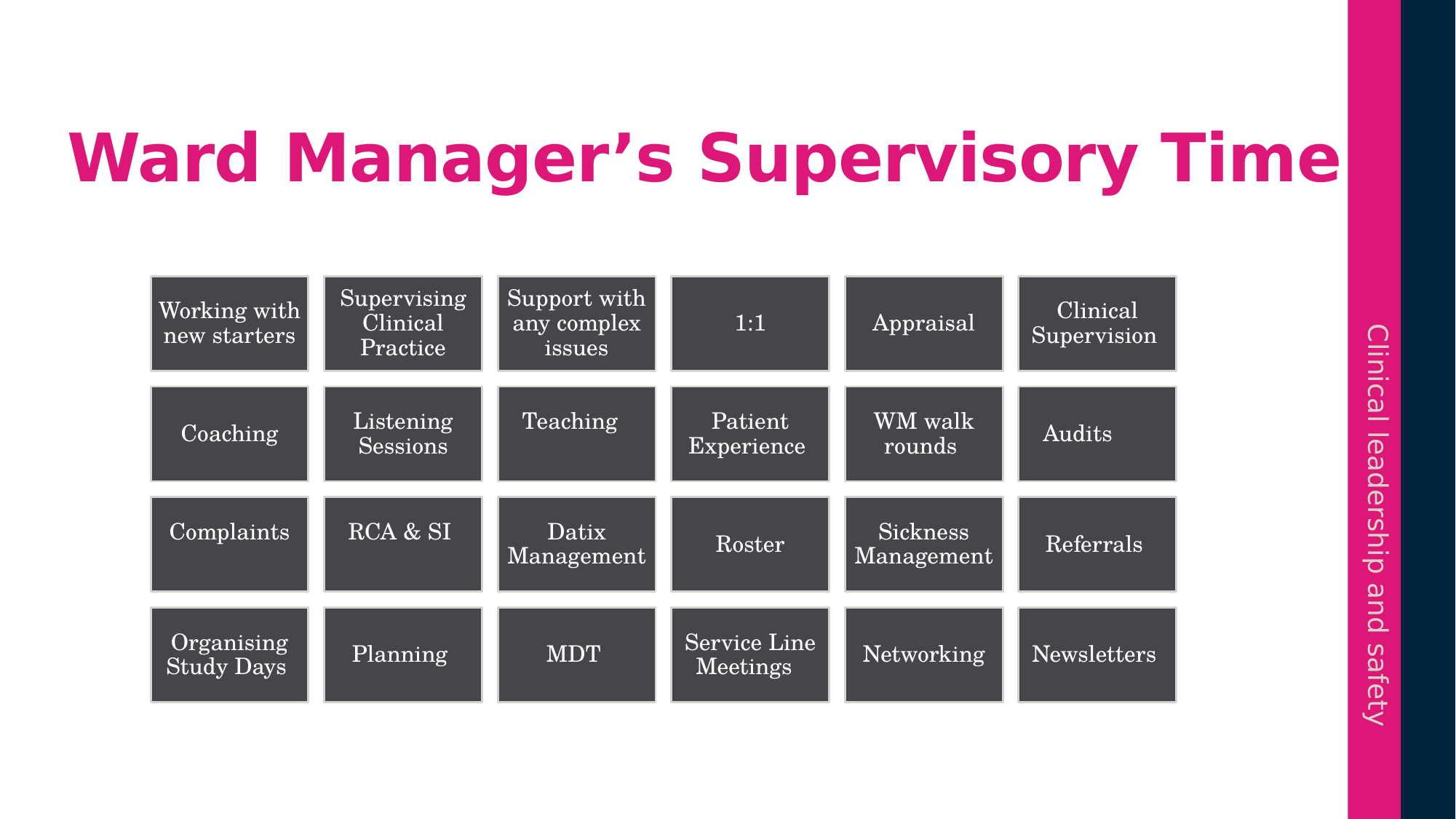

# Ward Manager’s Supervisory Time
Working with new starters
Supervising Clinical Practice
Support with any complex issues
1:1
Appraisal
Clinical Supervision
Coaching
Listening Sessions
Teaching
Patient Experience
WM walk rounds
Audits
Complaints
RCA & SI
Datix Management
Roster
Sickness Management
Referrals
Organising Study Days
Planning
MDT
Service Line Meetings
Networking
Newsletters